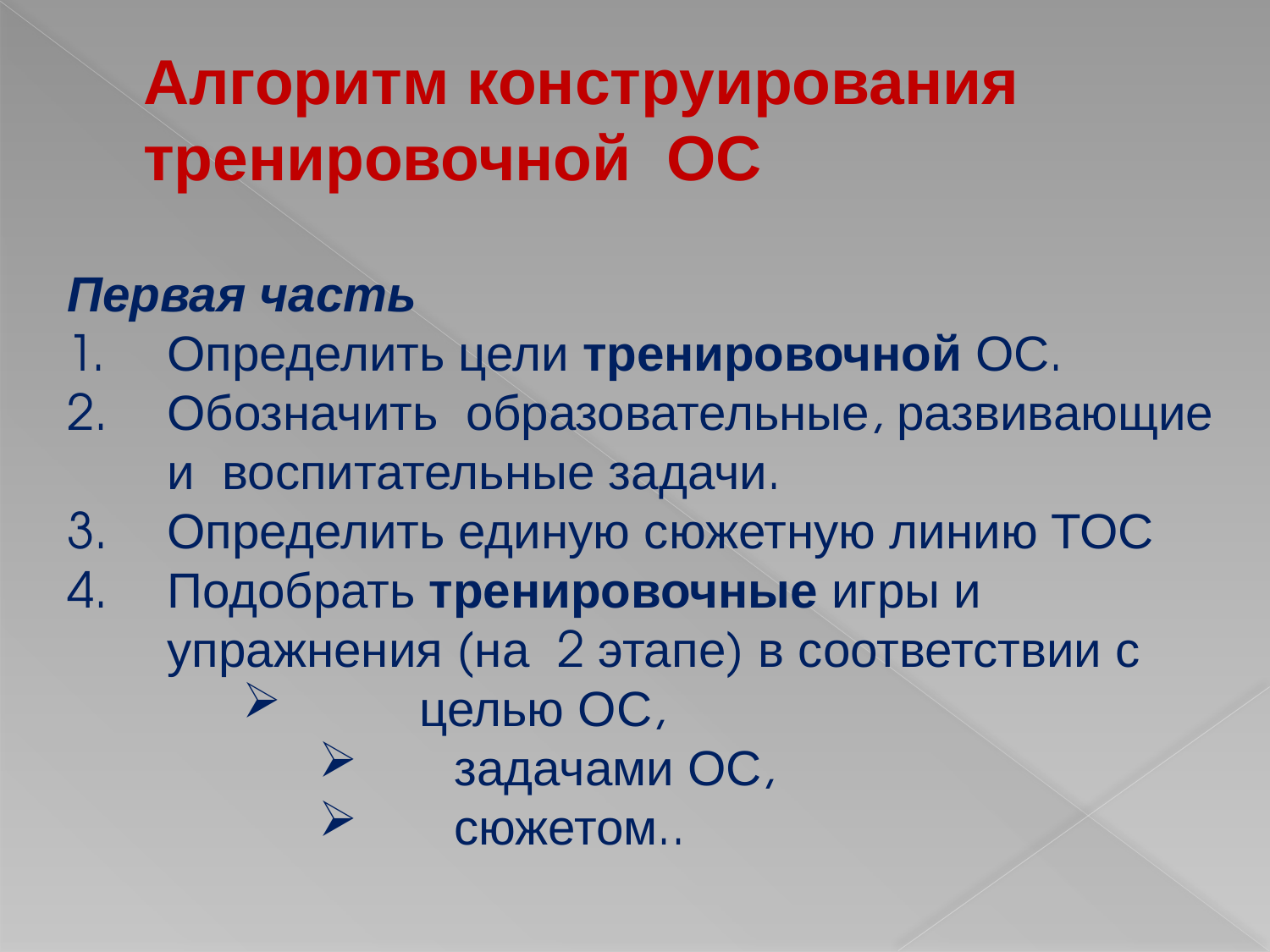

# Алгоритм конструирования тренировочной  ОС
Первая часть
Определить цели тренировочной ОС.
Обозначить  образовательные, развивающие и  воспитательные задачи.
Определить единую сюжетную линию ТОС
Подобрать тренировочные игры и  упражнения (на  2 этапе) в соответствии с
          целью ОС,
       задачами ОС,
       сюжетом..